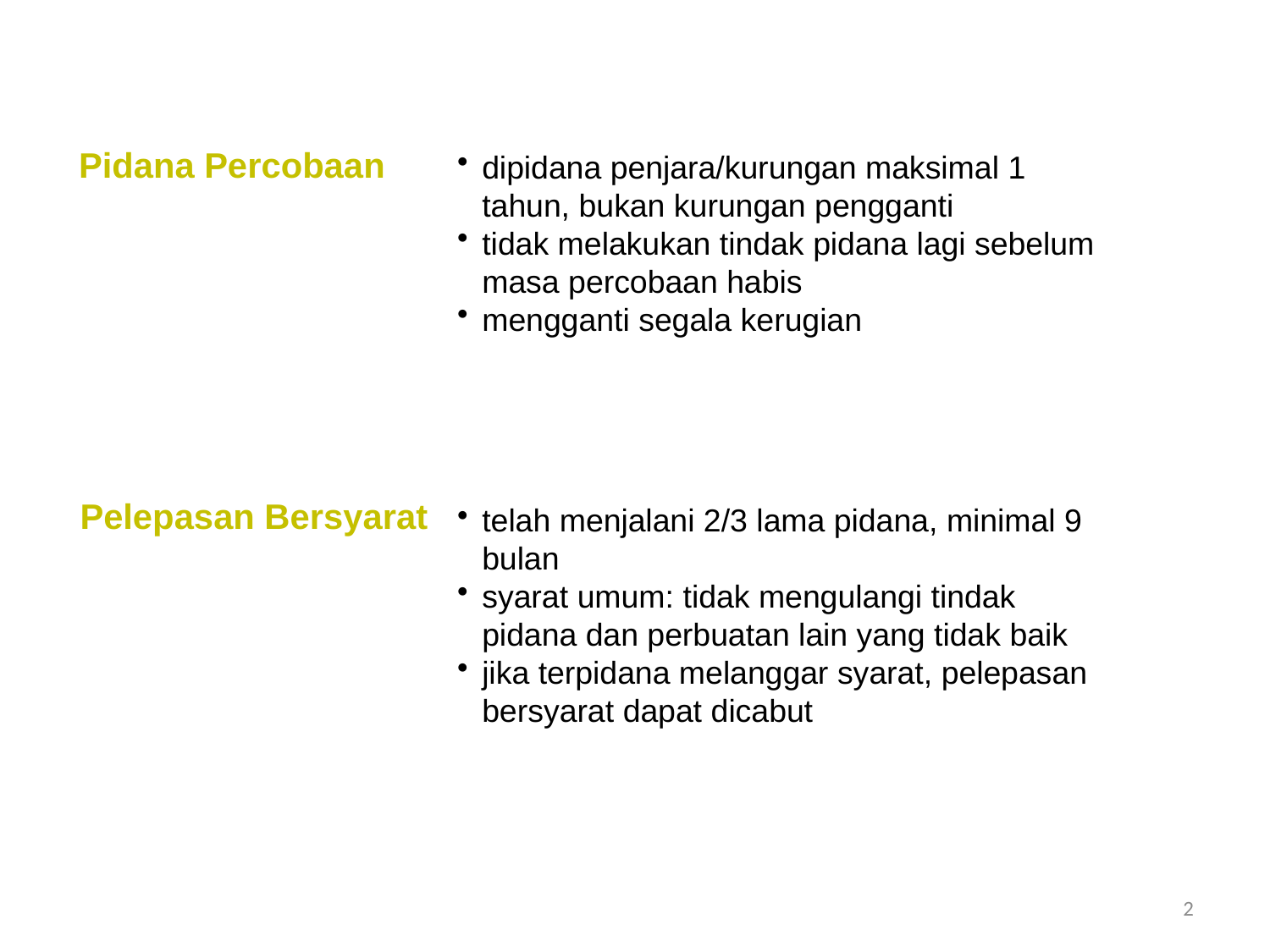

Pidana Percobaan
dipidana penjara/kurungan maksimal 1 tahun, bukan kurungan pengganti
tidak melakukan tindak pidana lagi sebelum masa percobaan habis
mengganti segala kerugian
Pelepasan Bersyarat
telah menjalani 2/3 lama pidana, minimal 9 bulan
syarat umum: tidak mengulangi tindak pidana dan perbuatan lain yang tidak baik
jika terpidana melanggar syarat, pelepasan bersyarat dapat dicabut
2